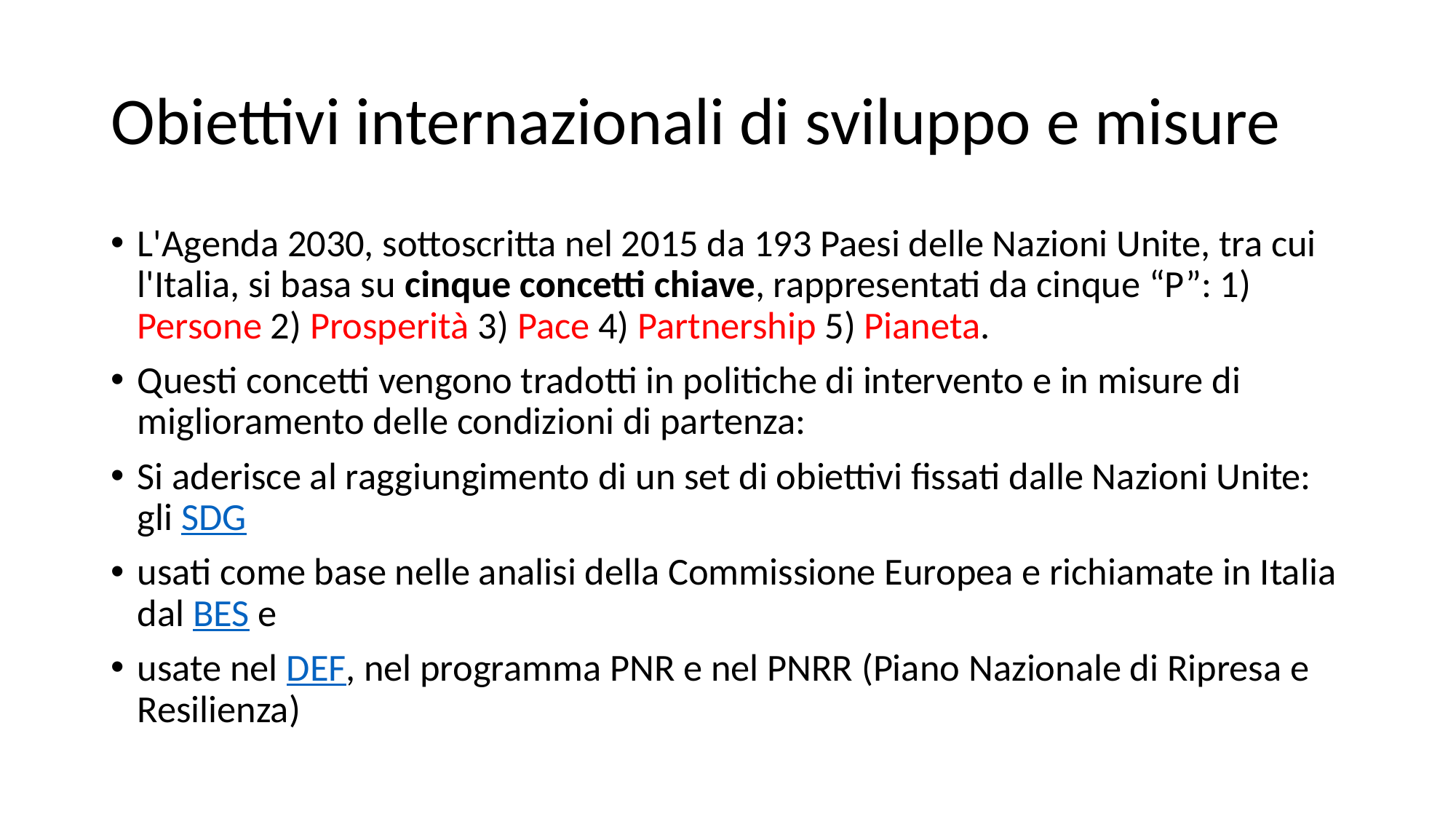

# Obiettivi internazionali di sviluppo e misure
L'Agenda 2030, sottoscritta nel 2015 da 193 Paesi delle Nazioni Unite, tra cui l'Italia, si basa su cinque concetti chiave, rappresentati da cinque “P”: 1) Persone 2) Prosperità 3) Pace 4) Partnership 5) Pianeta.
Questi concetti vengono tradotti in politiche di intervento e in misure di miglioramento delle condizioni di partenza:
Si aderisce al raggiungimento di un set di obiettivi fissati dalle Nazioni Unite: gli SDG
usati come base nelle analisi della Commissione Europea e richiamate in Italia dal BES e
usate nel DEF, nel programma PNR e nel PNRR (Piano Nazionale di Ripresa e Resilienza)